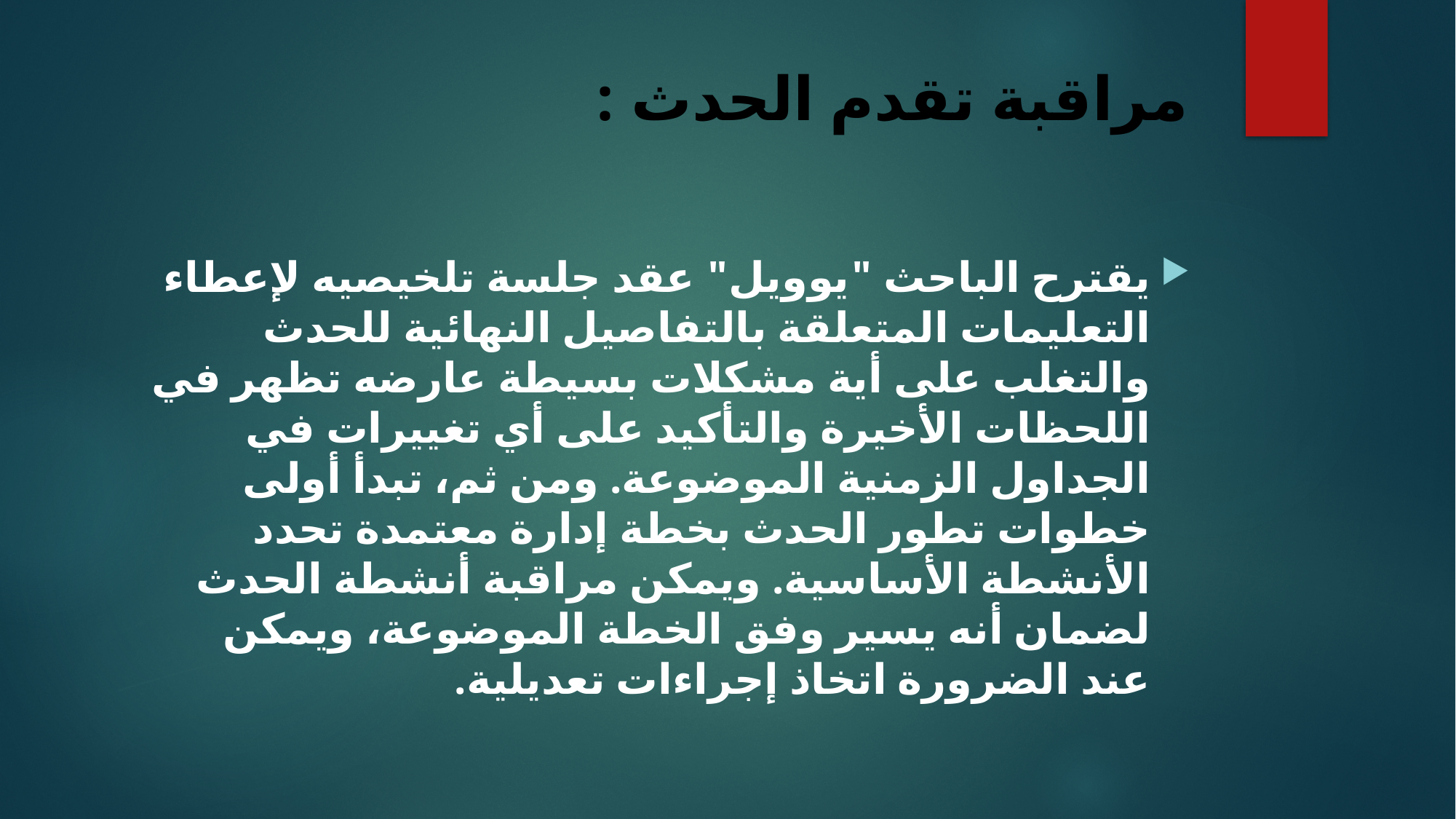

# مراقبة تقدم الحدث :
يقترح الباحث "يوويل" عقد جلسة تلخيصيه لإعطاء التعليمات المتعلقة بالتفاصيل النهائية للحدث والتغلب على أية مشكلات بسيطة عارضه تظهر في اللحظات الأخيرة والتأكيد على أي تغييرات في الجداول الزمنية الموضوعة. ومن ثم، تبدأ أولى خطوات تطور الحدث بخطة إدارة معتمدة تحدد الأنشطة الأساسية. ويمكن مراقبة أنشطة الحدث لضمان أنه يسير وفق الخطة الموضوعة، ويمكن عند الضرورة اتخاذ إجراءات تعديلية.